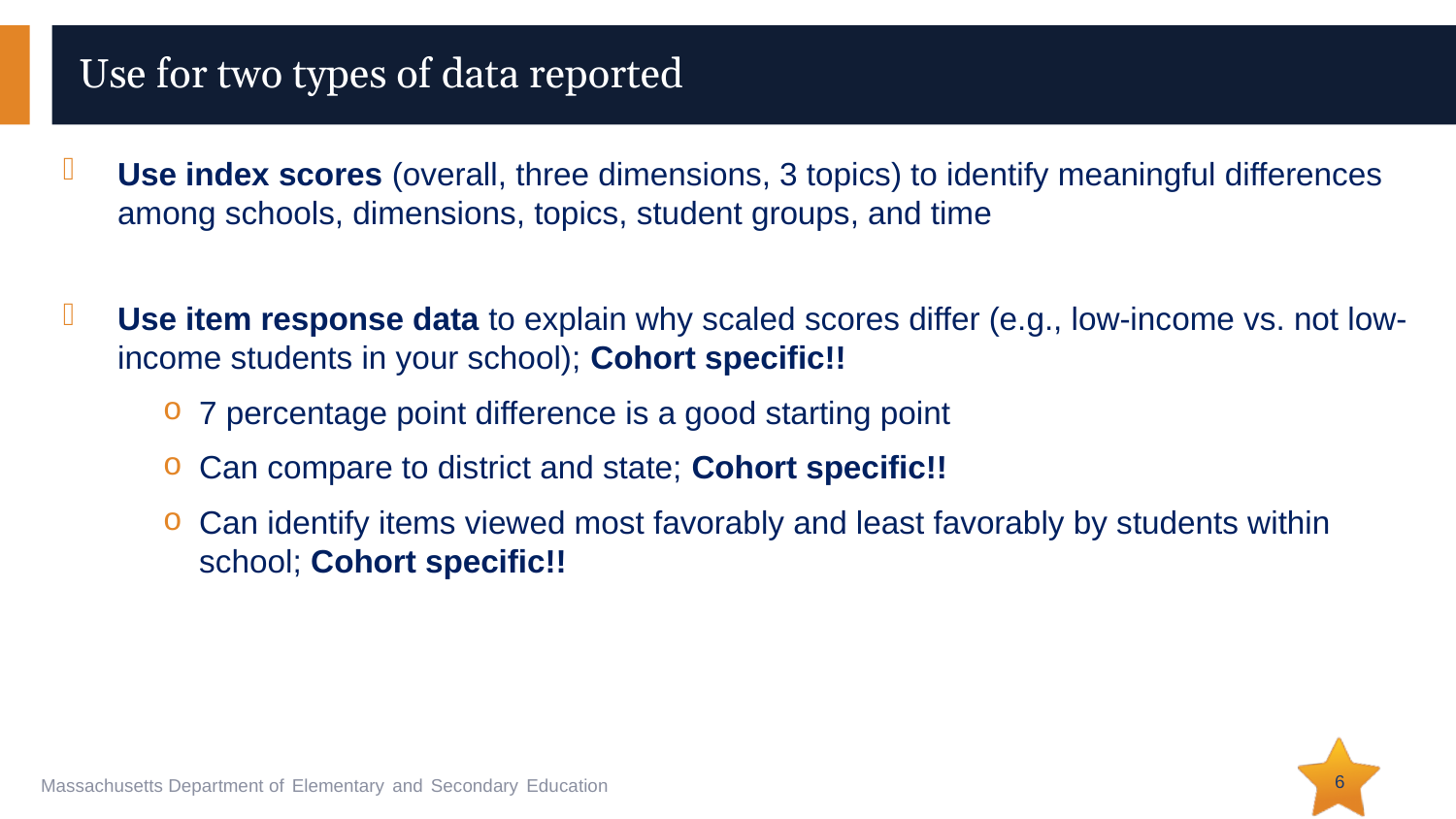

# Use for two types of data reported
Use index scores (overall, three dimensions, 3 topics) to identify meaningful differences among schools, dimensions, topics, student groups, and time

Use item response data to explain why scaled scores differ (e.g., low-income vs. not low-income students in your school); Cohort specific!!
7 percentage point difference is a good starting point
Can compare to district and state; Cohort specific!!
Can identify items viewed most favorably and least favorably by students within school; Cohort specific!!

6